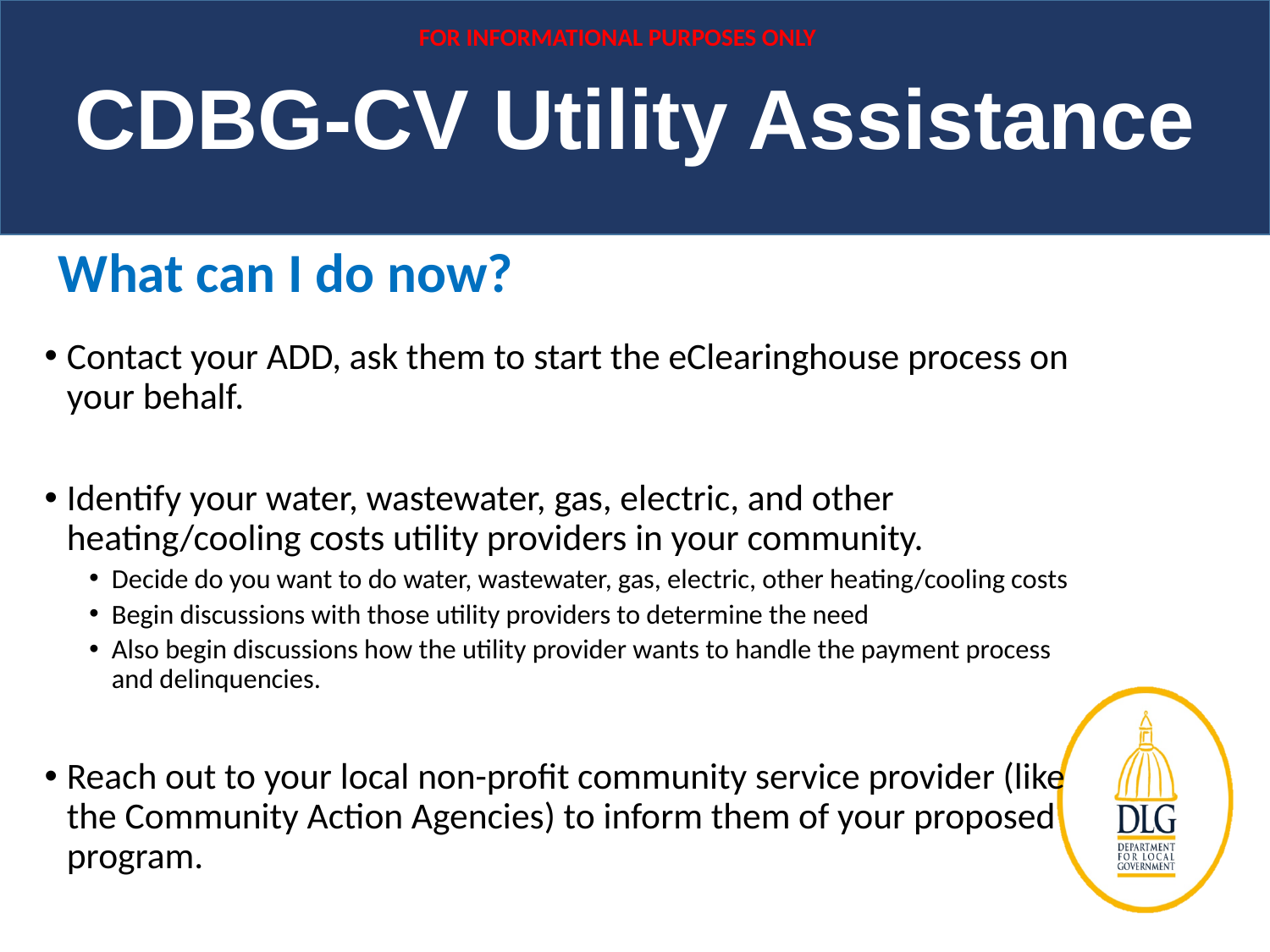

FOR INFORMATIONAL PURPOSES ONLY
# CDBG-CV Utility Assistance
 What can I do now?
Contact your ADD, ask them to start the eClearinghouse process on your behalf.

Identify your water, wastewater, gas, electric, and other heating/cooling costs utility providers in your community.
Decide do you want to do water, wastewater, gas, electric, other heating/cooling costs
Begin discussions with those utility providers to determine the need
Also begin discussions how the utility provider wants to handle the payment process and delinquencies.

Reach out to your local non-profit community service provider (like the Community Action Agencies) to inform them of your proposed program.